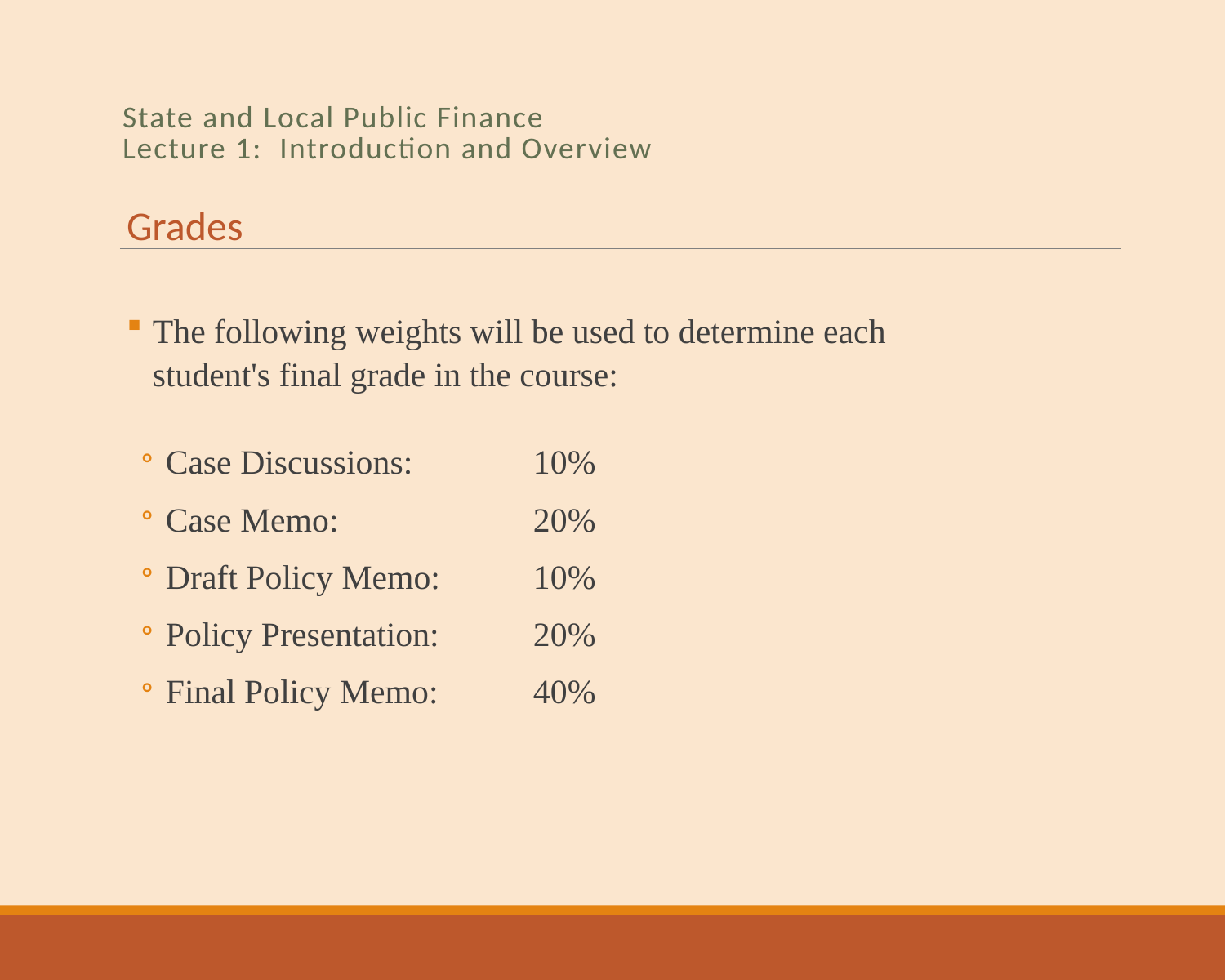

# State and Local Public Finance Lecture 1:  Introduction and Overview
Grades

The following weights will be used to determine each student's final grade in the course:

Case Discussions:	10%
Case Memo:		20%
Draft Policy Memo:	10%
Policy Presentation:	20%
Final Policy Memo:	40%